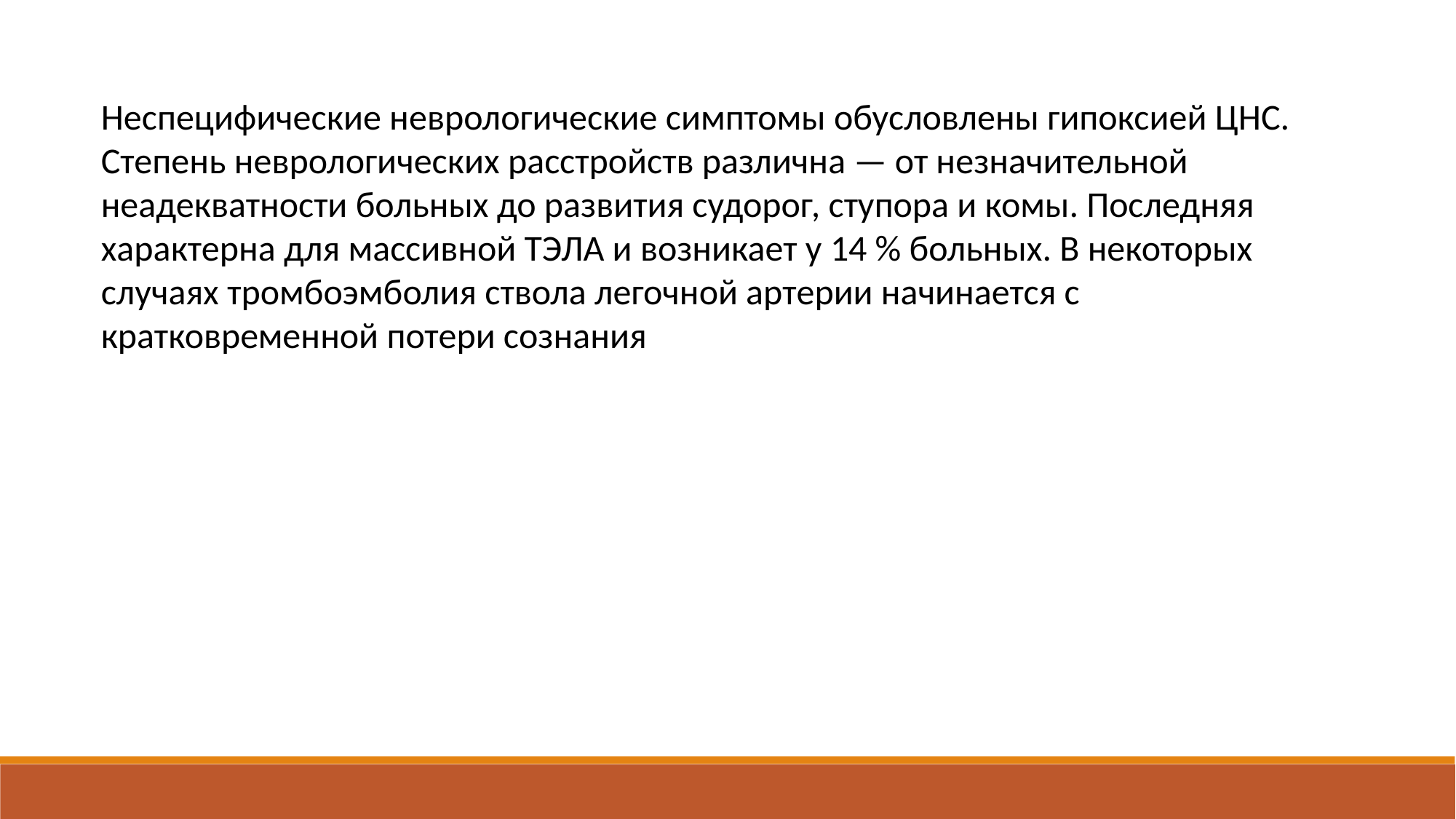

Неспецифические неврологические симптомы обусловлены гипоксией ЦНС. Степень неврологических расстройств различна — от незначительной неадекватности больных до развития судорог, ступора и комы. Последняя характерна для массивной ТЭЛА и возникает у 14 % больных. В некоторых случаях тромбоэмболия ствола легочной артерии начинается с кратковременной потери сознания